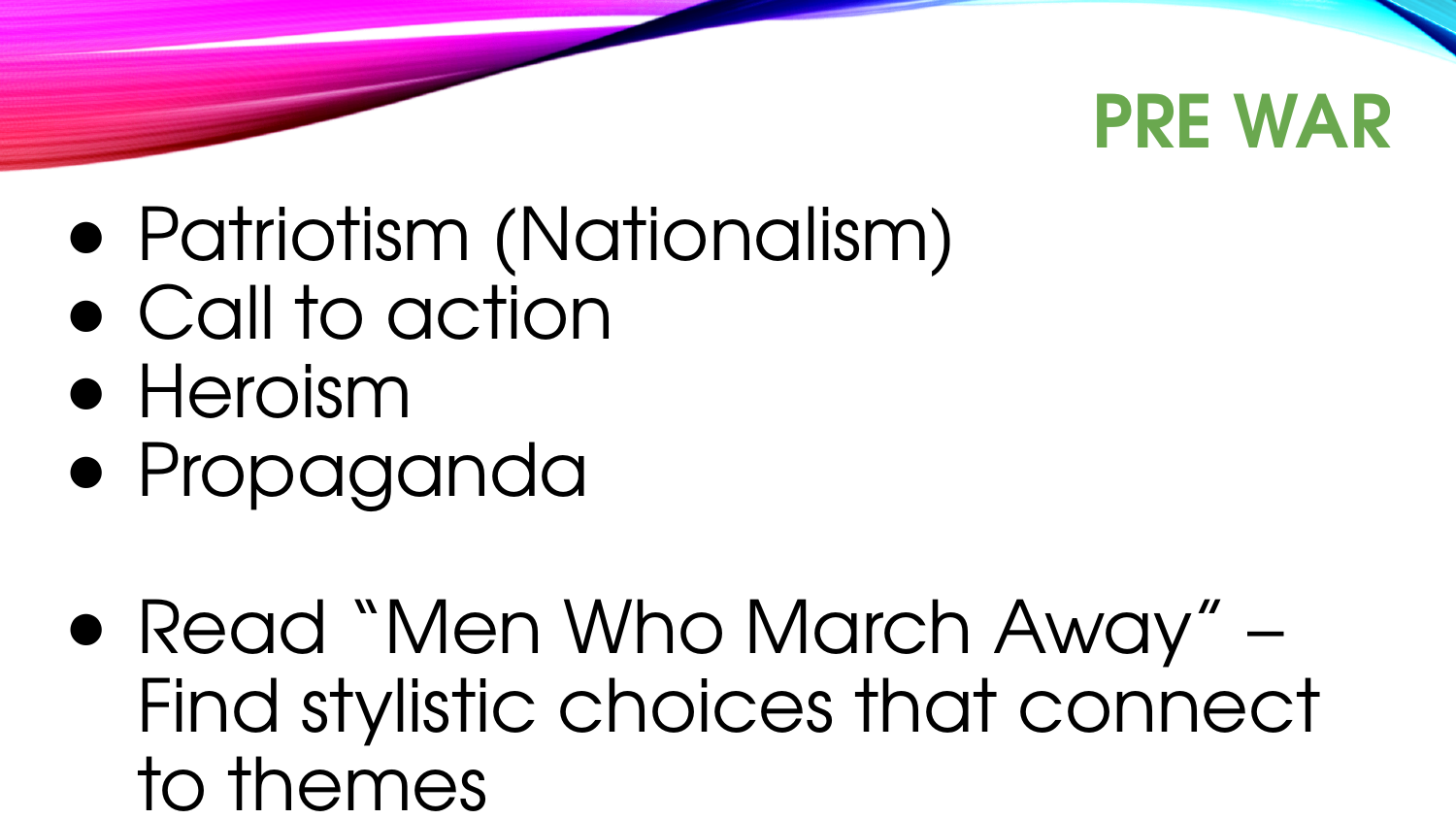

# Pre War
Patriotism (Nationalism)
Call to action
Heroism
Propaganda

Read “Men Who March Away” – Find stylistic choices that connect to themes